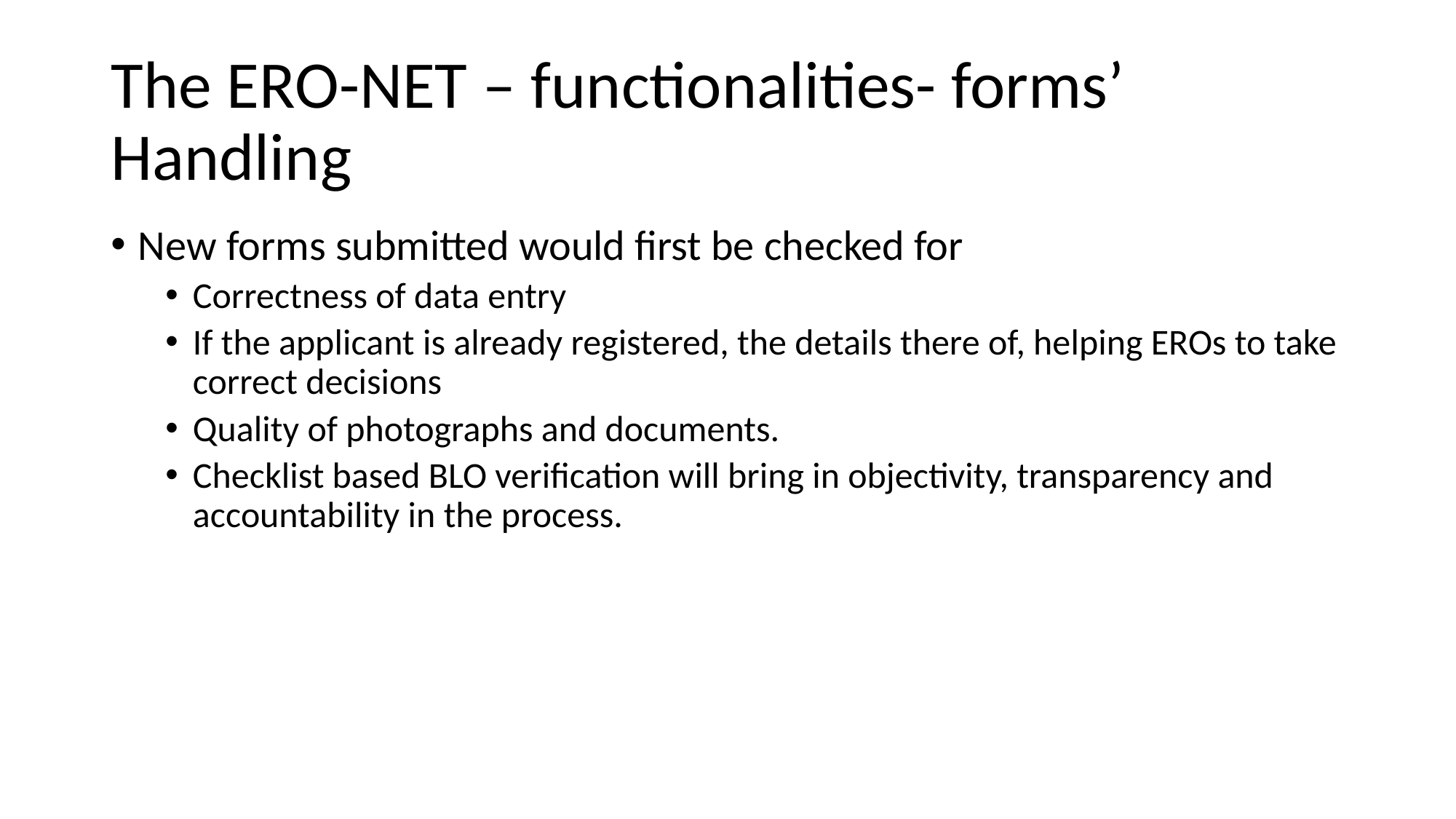

# The ERO-NET – functionalities- forms’ Handling
New forms submitted would first be checked for
Correctness of data entry
If the applicant is already registered, the details there of, helping EROs to take correct decisions
Quality of photographs and documents.
Checklist based BLO verification will bring in objectivity, transparency and accountability in the process.